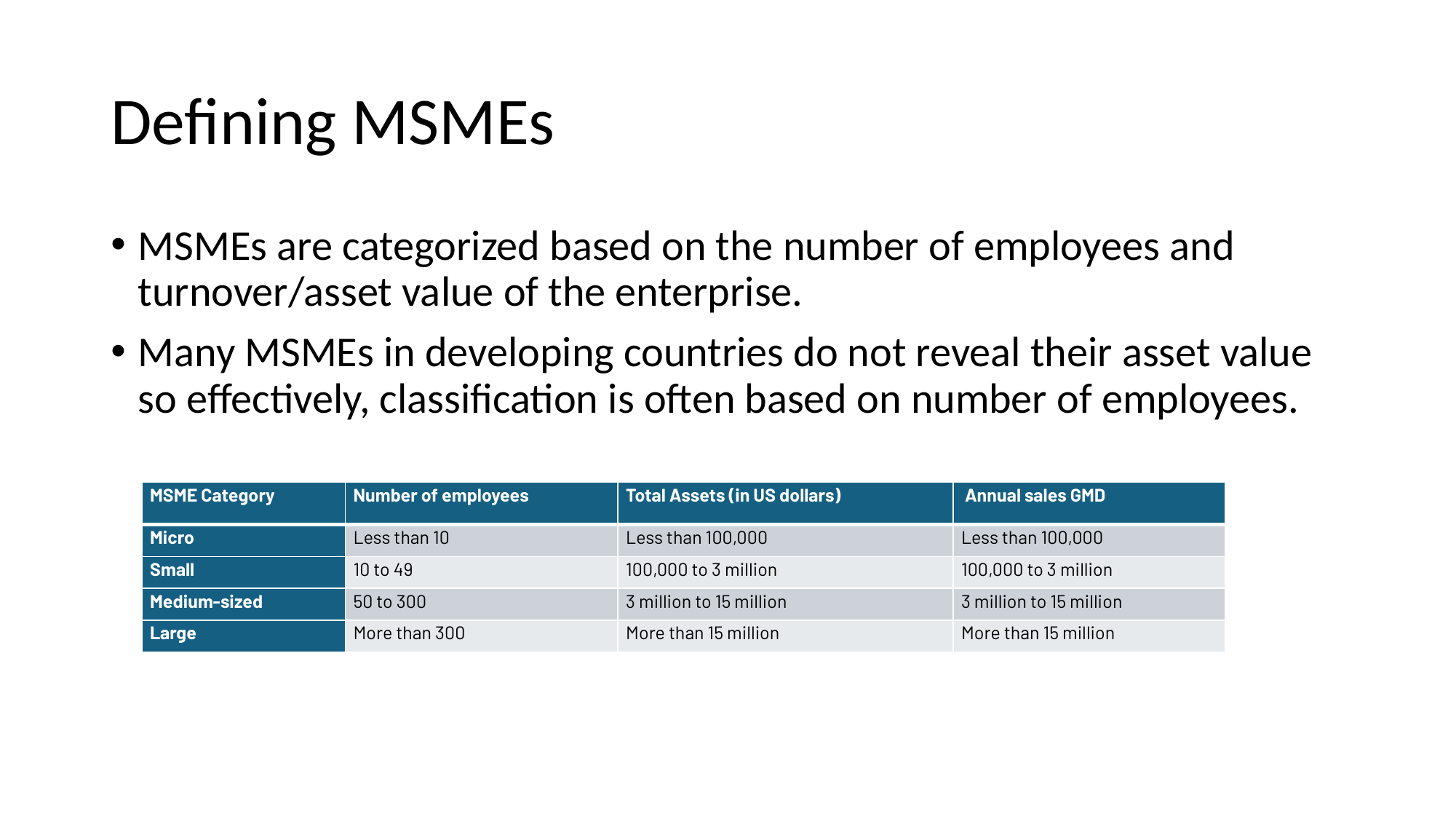

# Defining MSMEs
MSMEs are categorized based on the number of employees and turnover/asset value of the enterprise.
Many MSMEs in developing countries do not reveal their asset value so effectively, classification is often based on number of employees.

Source: IFC 2023

| MSME Category | Number of employees | Total Assets (in US dollars) | Annual sales GMD |
| --- | --- | --- | --- |
| Micro | Less than 10 | Less than 100,000 | Less than 100,000 |
| Small | 10 to 49 | 100,000 to 3 million | 100,000 to 3 million |
| Medium-sized | 50 to 300 | 3 million to 15 million | 3 million to 15 million |
| Large | More than 300 | More than 15 million | More than 15 million |